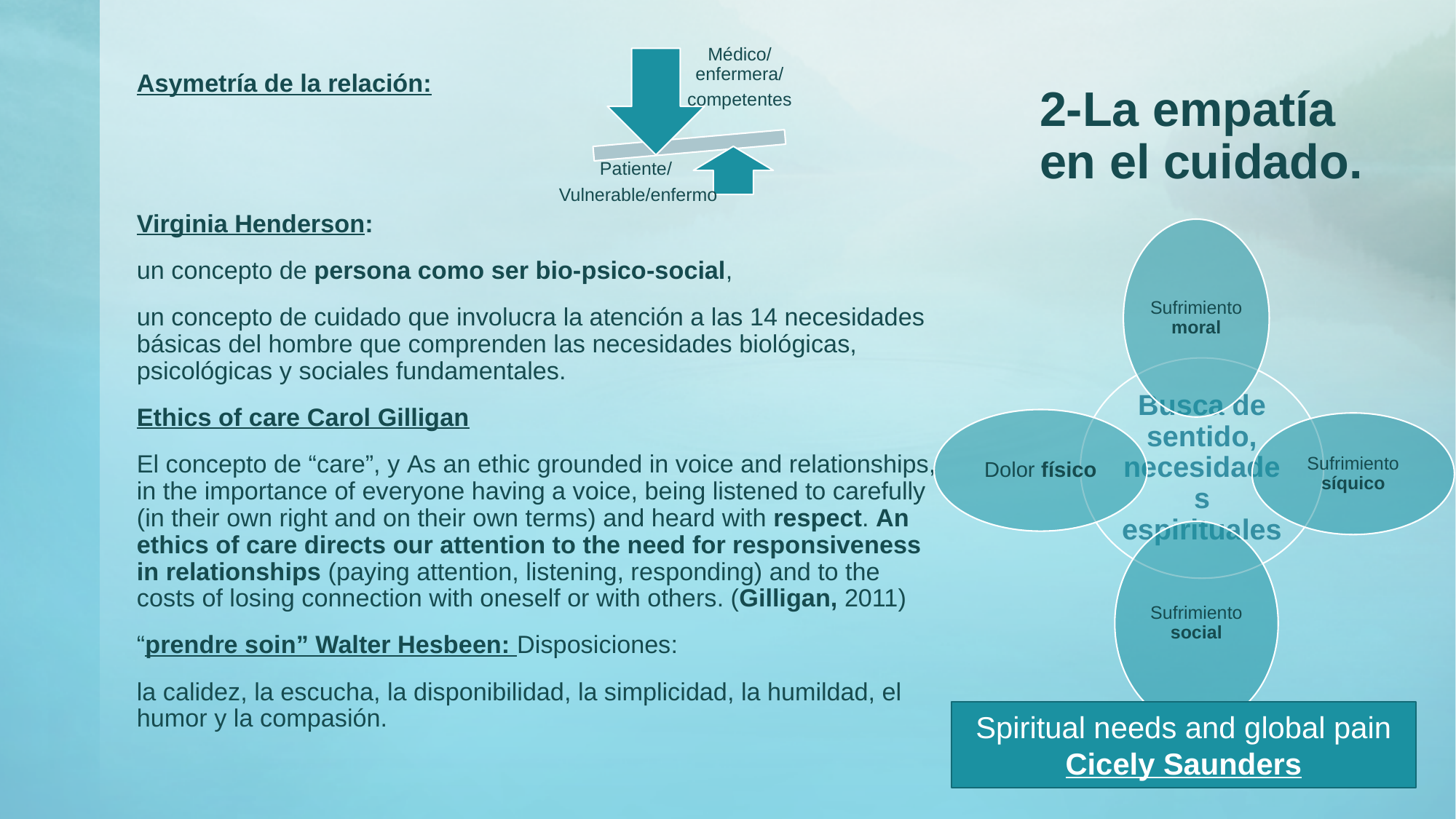

Médico/ enfermera/
competentes
Patiente/
Vulnerable/enfermo
Asymetría de la relación:

Virginia Henderson:
un concepto de persona como ser bio-psico-social,
un concepto de cuidado que involucra la atención a las 14 necesidades básicas del hombre que comprenden las necesidades biológicas, psicológicas y sociales fundamentales.
Ethics of care Carol Gilligan
El concepto de “care”, y As an ethic grounded in voice and relationships, in the importance of everyone having a voice, being listened to carefully (in their own right and on their own terms) and heard with respect. An ethics of care directs our attention to the need for responsiveness in relationships (paying attention, listening, responding) and to the costs of losing connection with oneself or with others. (Gilligan, 2011)
“prendre soin” Walter Hesbeen: Disposiciones:
la calidez, la escucha, la disponibilidad, la simplicidad, la humildad, el humor y la compasión.

# 2-La empatía en el cuidado.
Busca de sentido, necesidades espirituales
Sufrimiento moral
Sufrimiento síquico
Sufrimiento social
Dolor físico
Spiritual needs and global pain Cicely Saunders